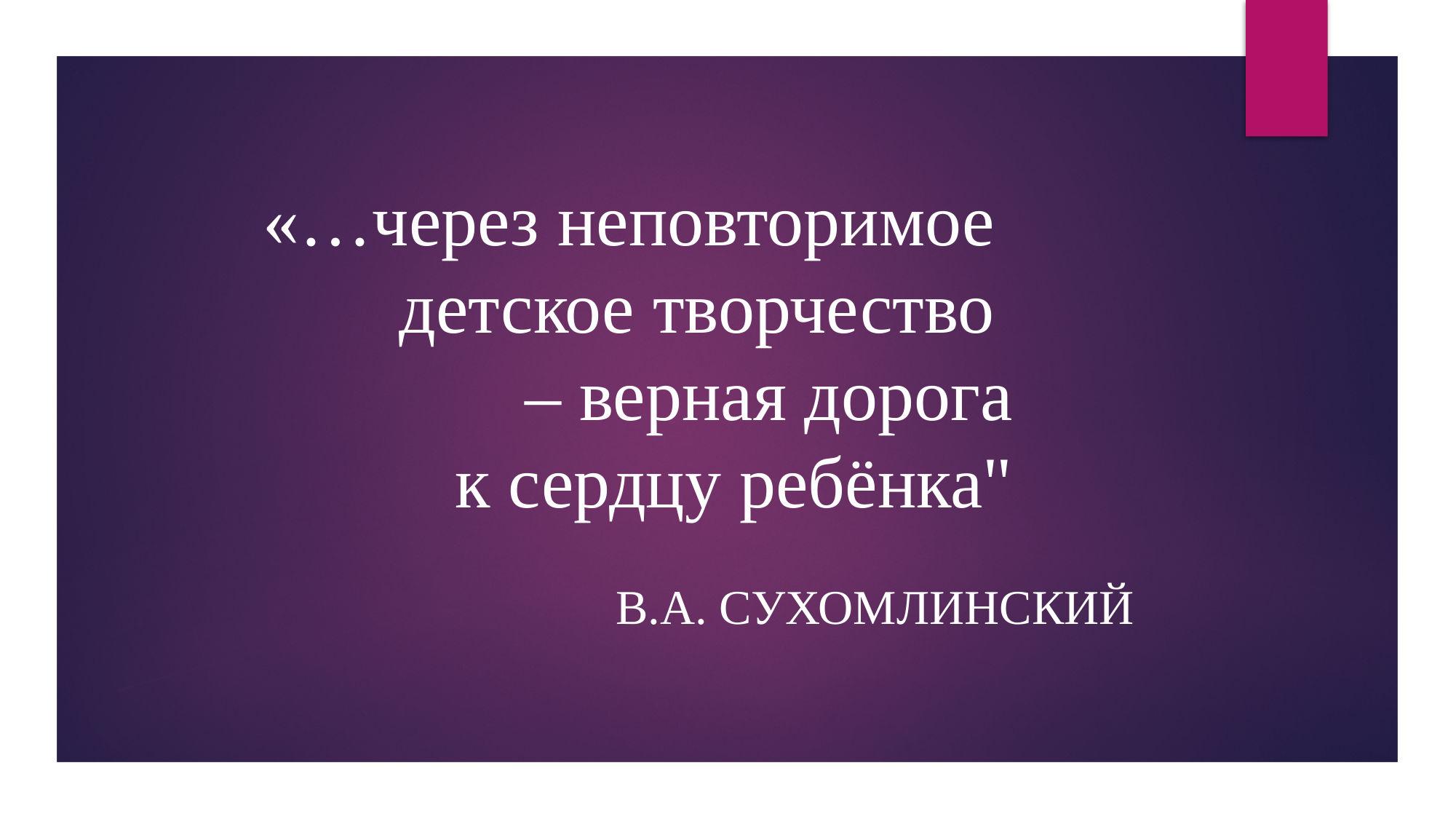

# «…через неповторимое детское творчество – верная дорога к сердцу ребёнка"
В.А. Сухомлинский